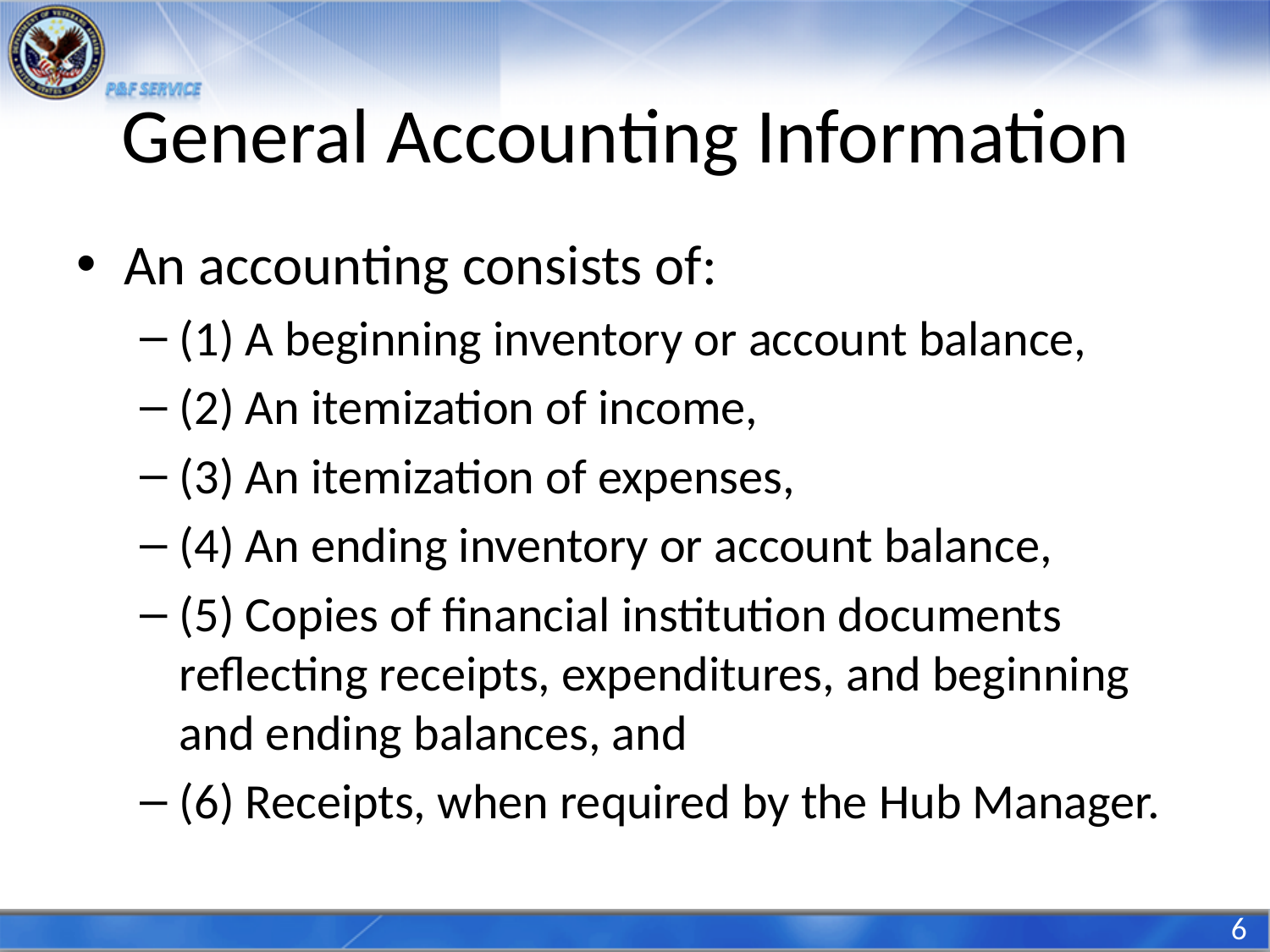

# General Accounting Information
An accounting consists of:
(1) A beginning inventory or account balance,
(2) An itemization of income,
(3) An itemization of expenses,
(4) An ending inventory or account balance,
(5) Copies of financial institution documents reflecting receipts, expenditures, and beginning and ending balances, and
(6) Receipts, when required by the Hub Manager.

6